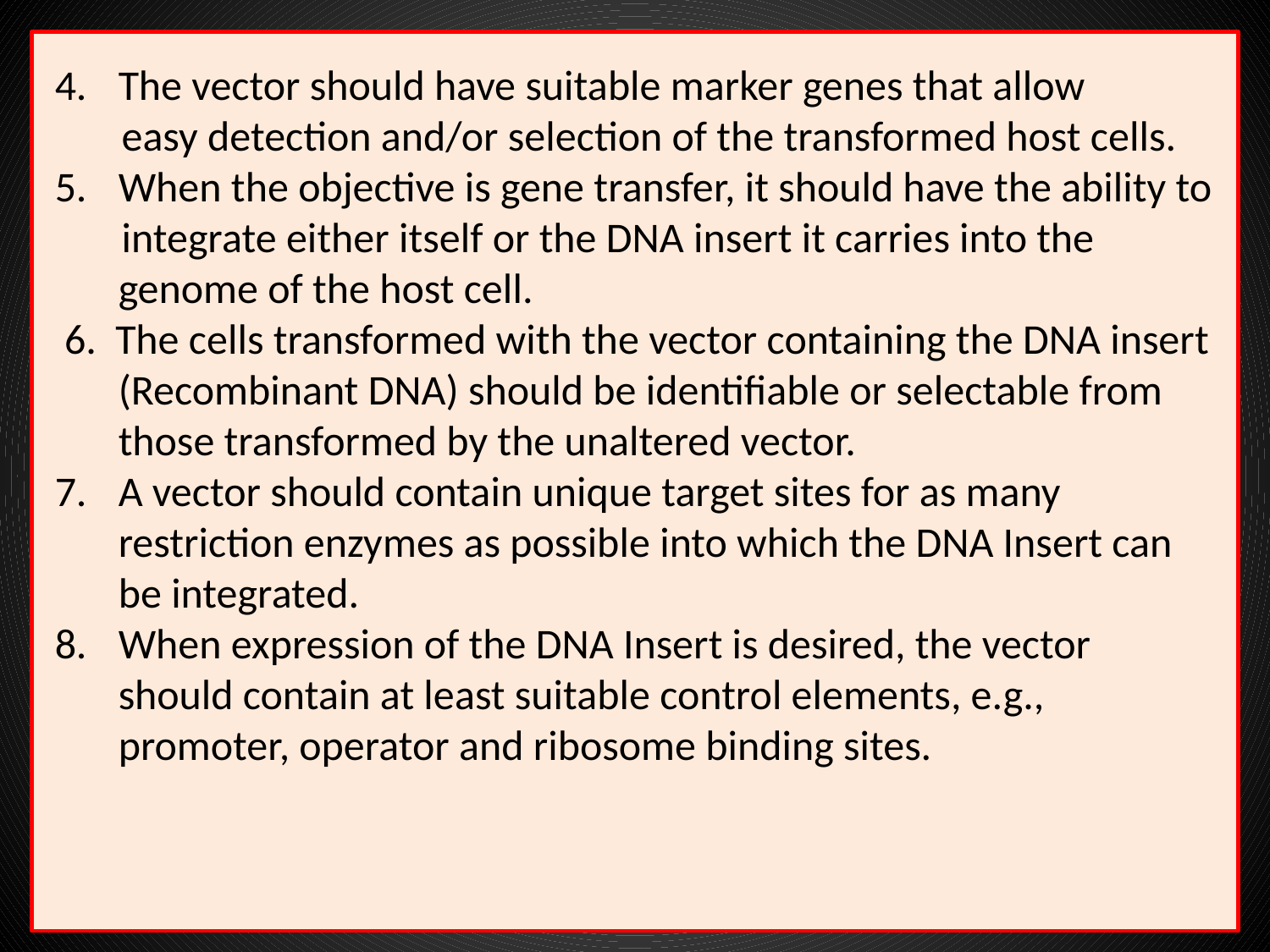

The vector should have suitable marker genes that allow
       easy detection and/or selection of the transformed host cells.
When the objective is gene transfer, it should have the ability to
       integrate either itself or the DNA insert it carries into the genome of the host cell.
 6.  The cells transformed with the vector containing the DNA insert (Recombinant DNA) should be identifiable or selectable from those transformed by the unaltered vector.
A vector should contain unique target sites for as many restriction enzymes as possible into which the DNA Insert can be integrated.
When expression of the DNA Insert is desired, the vector should contain at least suitable control elements, e.g., promoter, operator and ribosome binding sites.